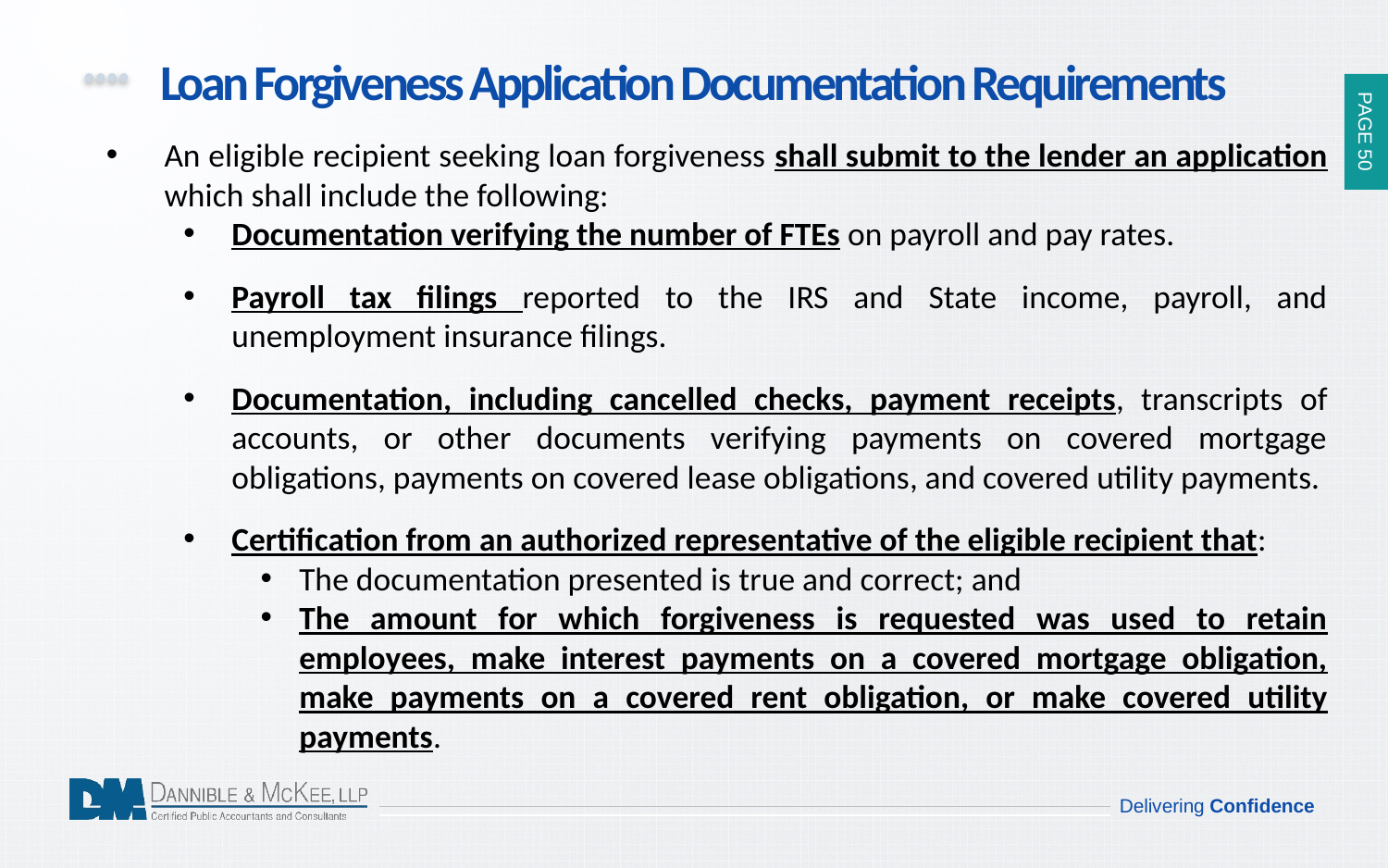

Loan Forgiveness Application Documentation Requirements

An eligible recipient seeking loan forgiveness shall submit to the lender an application which shall include the following:
Documentation verifying the number of FTEs on payroll and pay rates.
Payroll tax filings reported to the IRS and State income, payroll, and unemployment insurance filings.
Documentation, including cancelled checks, payment receipts, transcripts of accounts, or other documents verifying payments on covered mortgage obligations, payments on covered lease obligations, and covered utility payments.
Certification from an authorized representative of the eligible recipient that:
The documentation presented is true and correct; and
The amount for which forgiveness is requested was used to retain employees, make interest payments on a covered mortgage obligation, make payments on a covered rent obligation, or make covered utility payments.